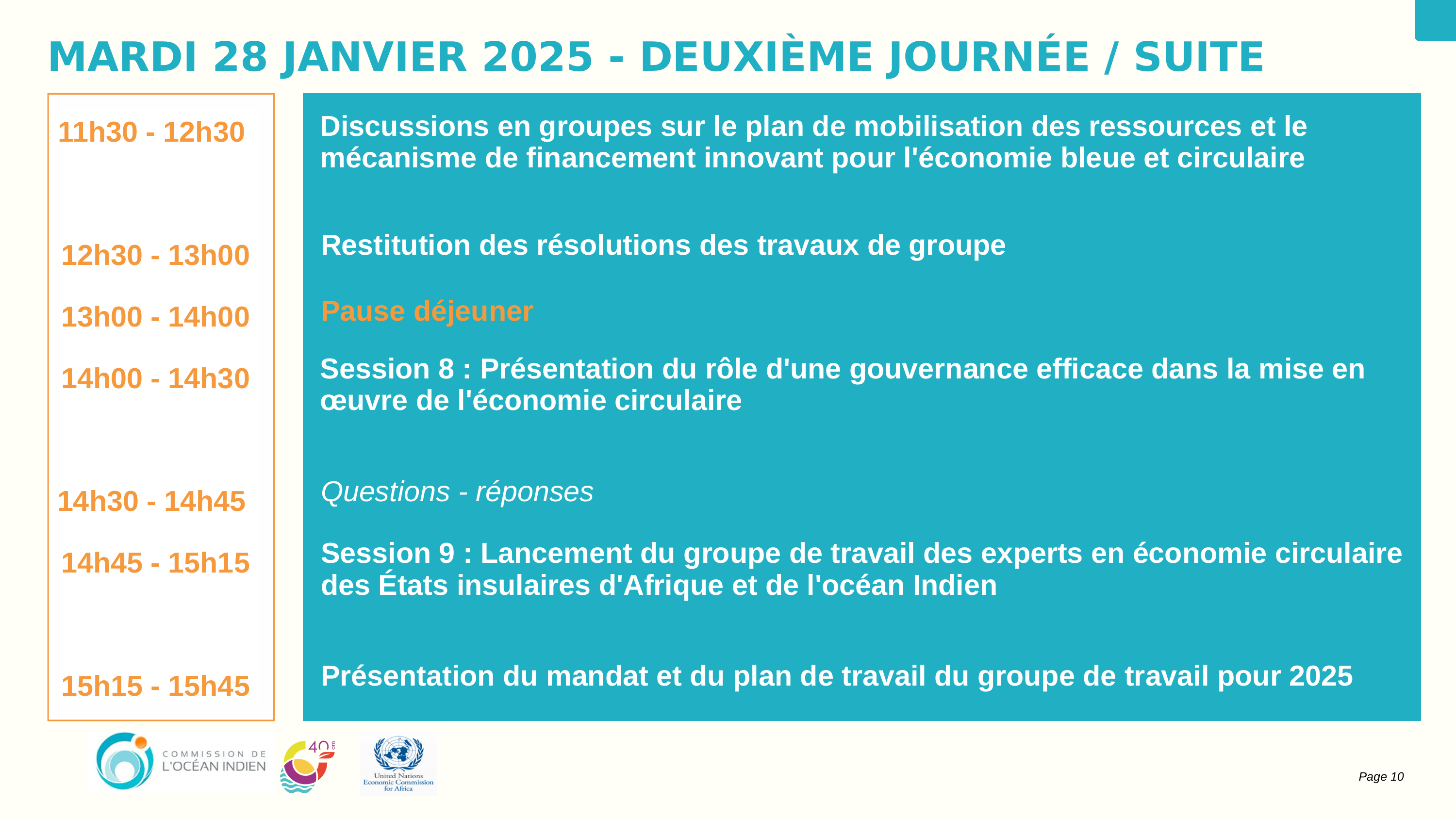

MARDI 28 JANVIER 2025 - DEUXIÈME JOURNÉE / SUITE
11h30 - 12h30

12h30 - 13h00 13h00 - 14h00 14h00 - 14h30

14h30 - 14h45
14h45 - 15h15

15h15 - 15h45

Discussions en groupes sur le plan de mobilisation des ressources et le mécanisme de financement innovant pour l'économie bleue et circulaire
Restitution des résolutions des travaux de groupe
Pause déjeuner
Session 8 : Présentation du rôle d'une gouvernance efficace dans la mise en œuvre de l'économie circulaire
Questions - réponses
Session 9 : Lancement du groupe de travail des experts en économie circulaire des États insulaires d'Afrique et de l'océan Indien
Présentation du mandat et du plan de travail du groupe de travail pour 2025

Page 10